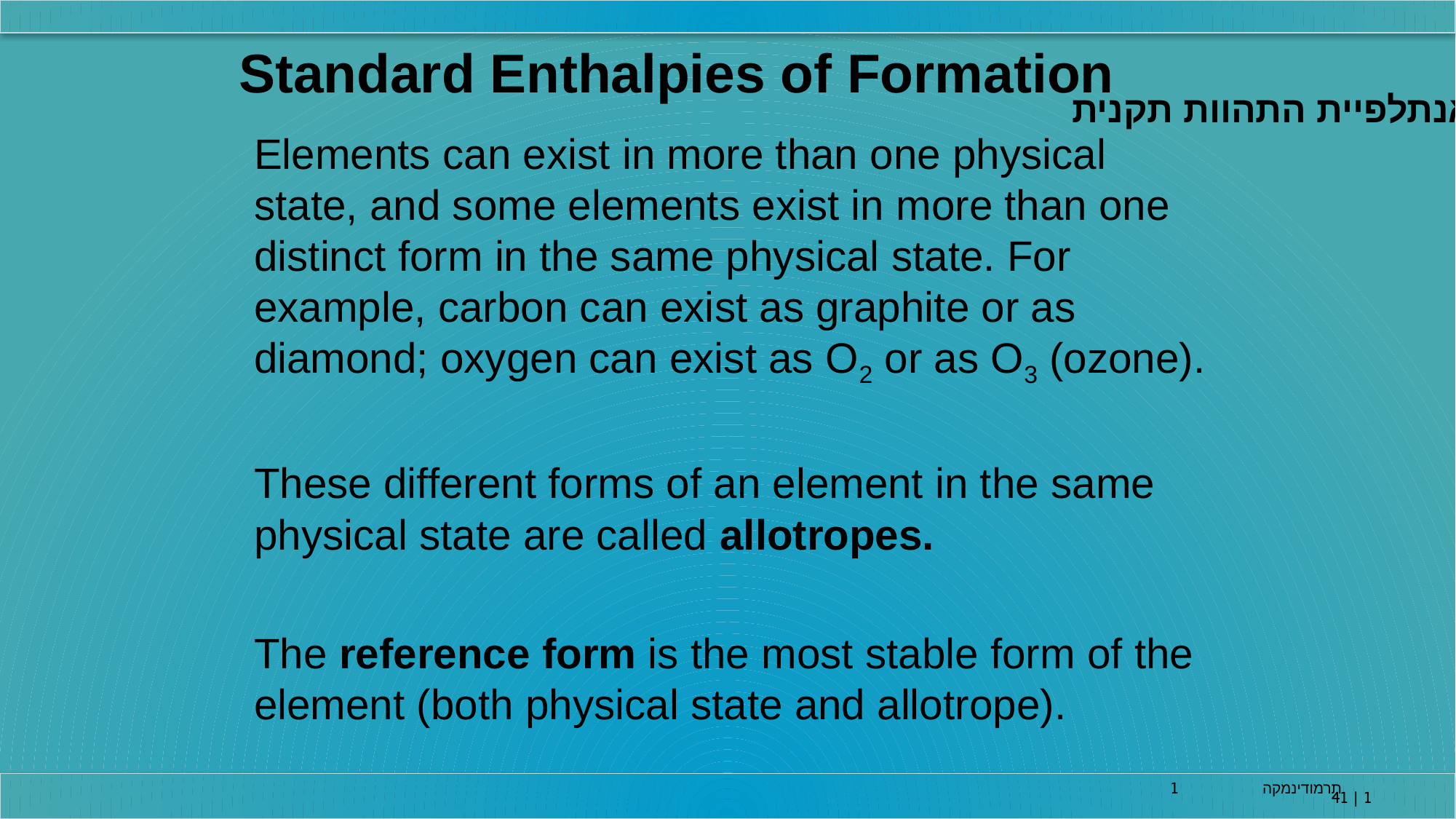

Standard Enthalpies of Formation
אנתלפיית התהוות תקנית
Elements can exist in more than one physical state, and some elements exist in more than one distinct form in the same physical state. For example, carbon can exist as graphite or as diamond; oxygen can exist as O2 or as O3 (ozone).

These different forms of an element in the same physical state are called allotropes.

The reference form is the most stable form of the element (both physical state and allotrope).
תרמודינמקה 1
41